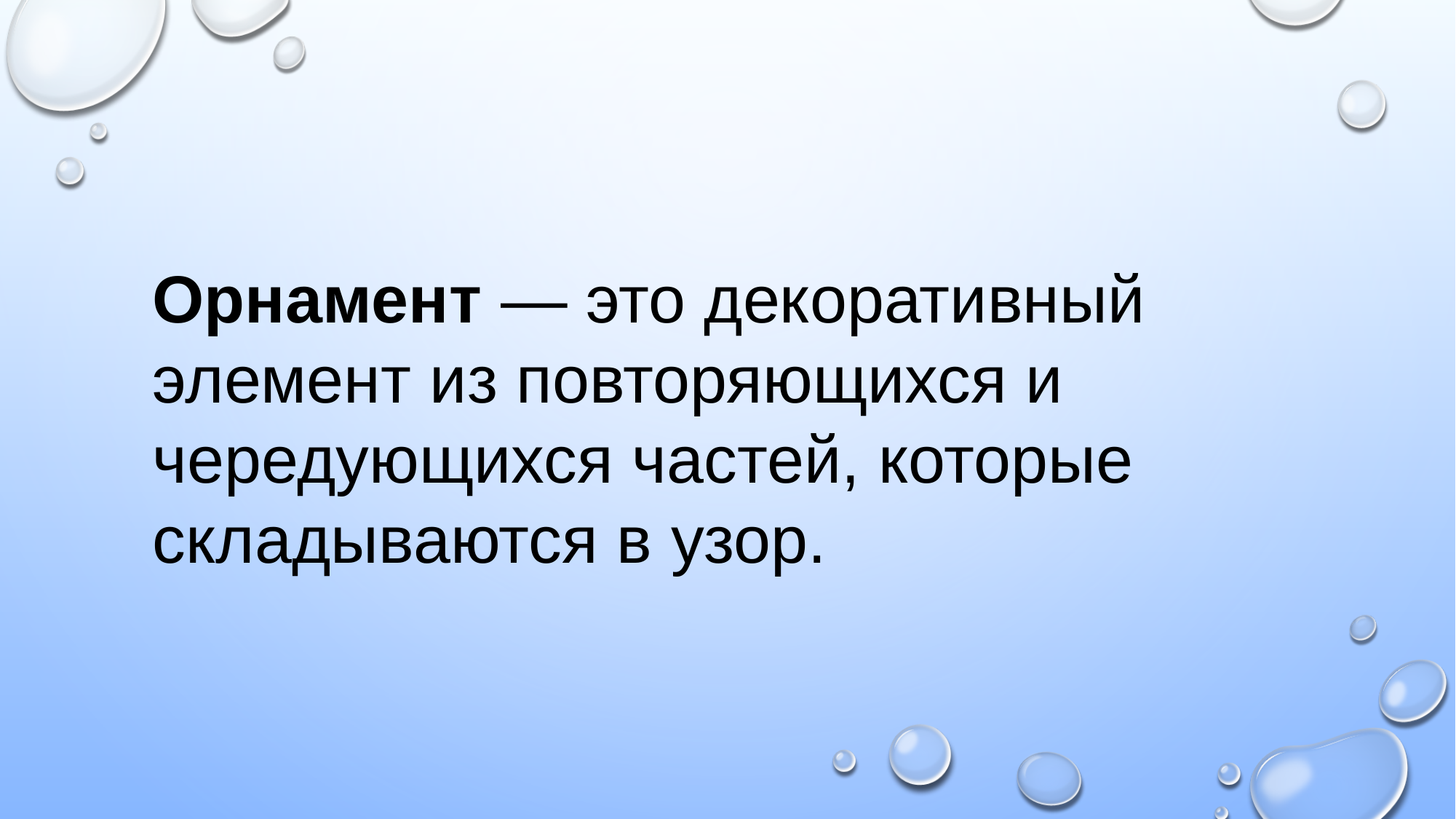

Орнамент — это декоративный элемент из повторяющихся и чередующихся частей, которые складываются в узор.